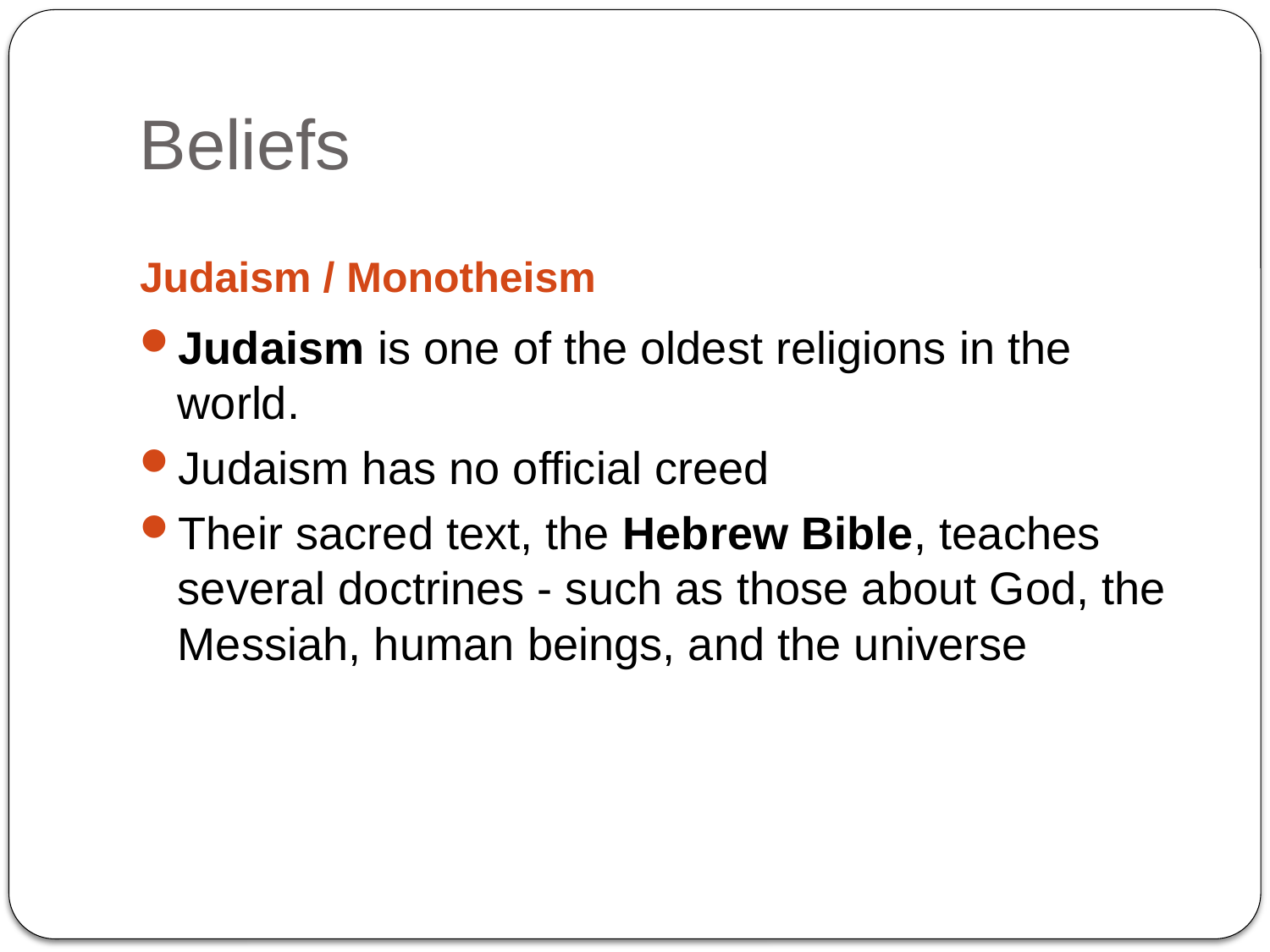

# Beliefs
Judaism / Monotheism
Judaism is one of the oldest religions in the world.
Judaism has no official creed
Their sacred text, the Hebrew Bible, teaches several doctrines - such as those about God, the Messiah, human beings, and the universe